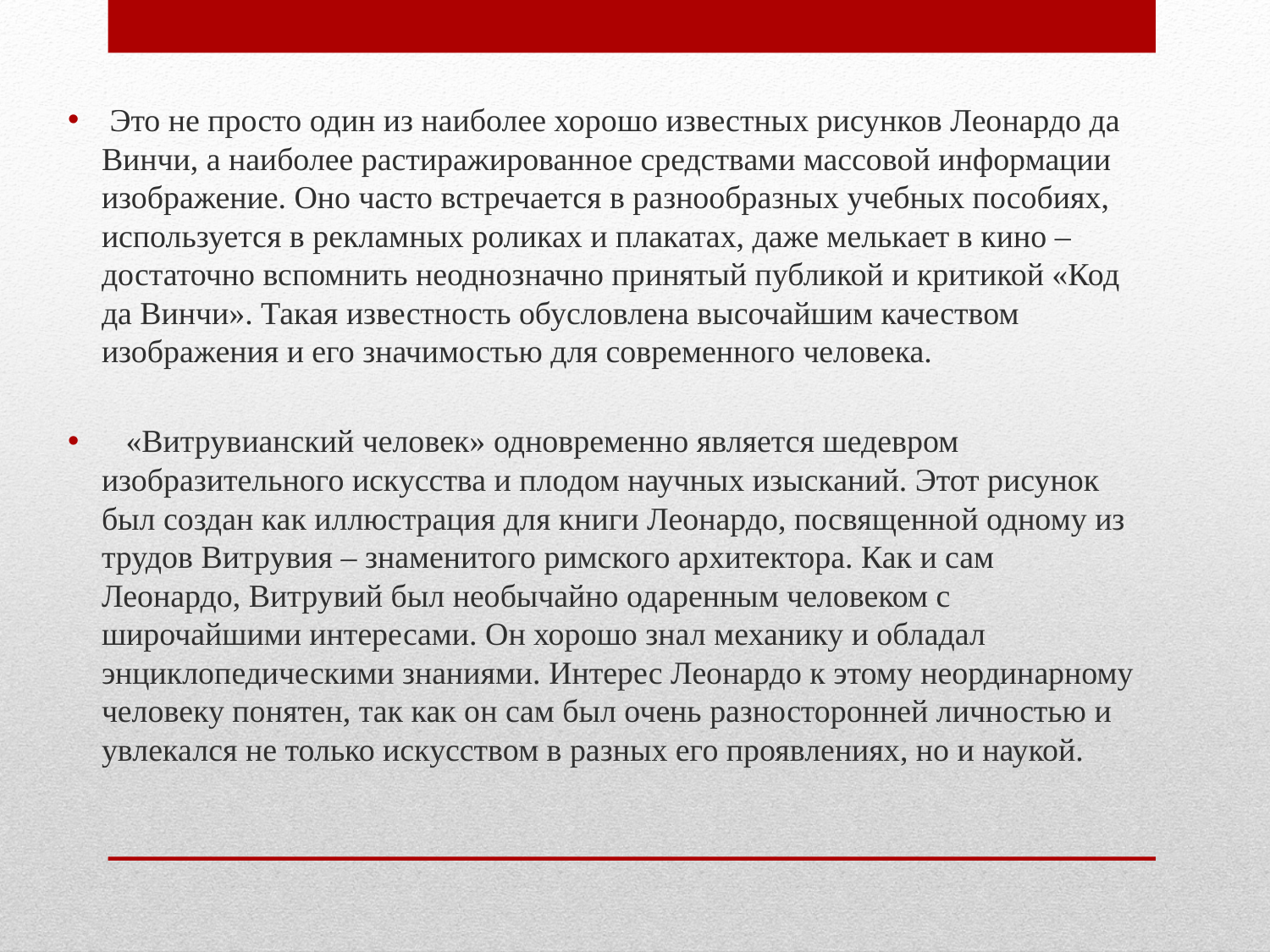

Это не просто один из наиболее хорошо известных рисунков Леонардо да Винчи, а наиболее растиражированное средствами массовой информации изображение. Оно часто встречается в разнообразных учебных пособиях, используется в рекламных роликах и плакатах, даже мелькает в кино – достаточно вспомнить неоднозначно принятый публикой и критикой «Код да Винчи». Такая известность обусловлена высочайшим качеством изображения и его значимостью для современного человека.

   «Витрувианский человек» одновременно является шедевром изобразительного искусства и плодом научных изысканий. Этот рисунок был создан как иллюстрация для книги Леонардо, посвященной одному из трудов Витрувия – знаменитого римского архитектора. Как и сам Леонардо, Витрувий был необычайно одаренным человеком с широчайшими интересами. Он хорошо знал механику и обладал энциклопедическими знаниями. Интерес Леонардо к этому неординарному человеку понятен, так как он сам был очень разносторонней личностью и увлекался не только искусством в разных его проявлениях, но и наукой.